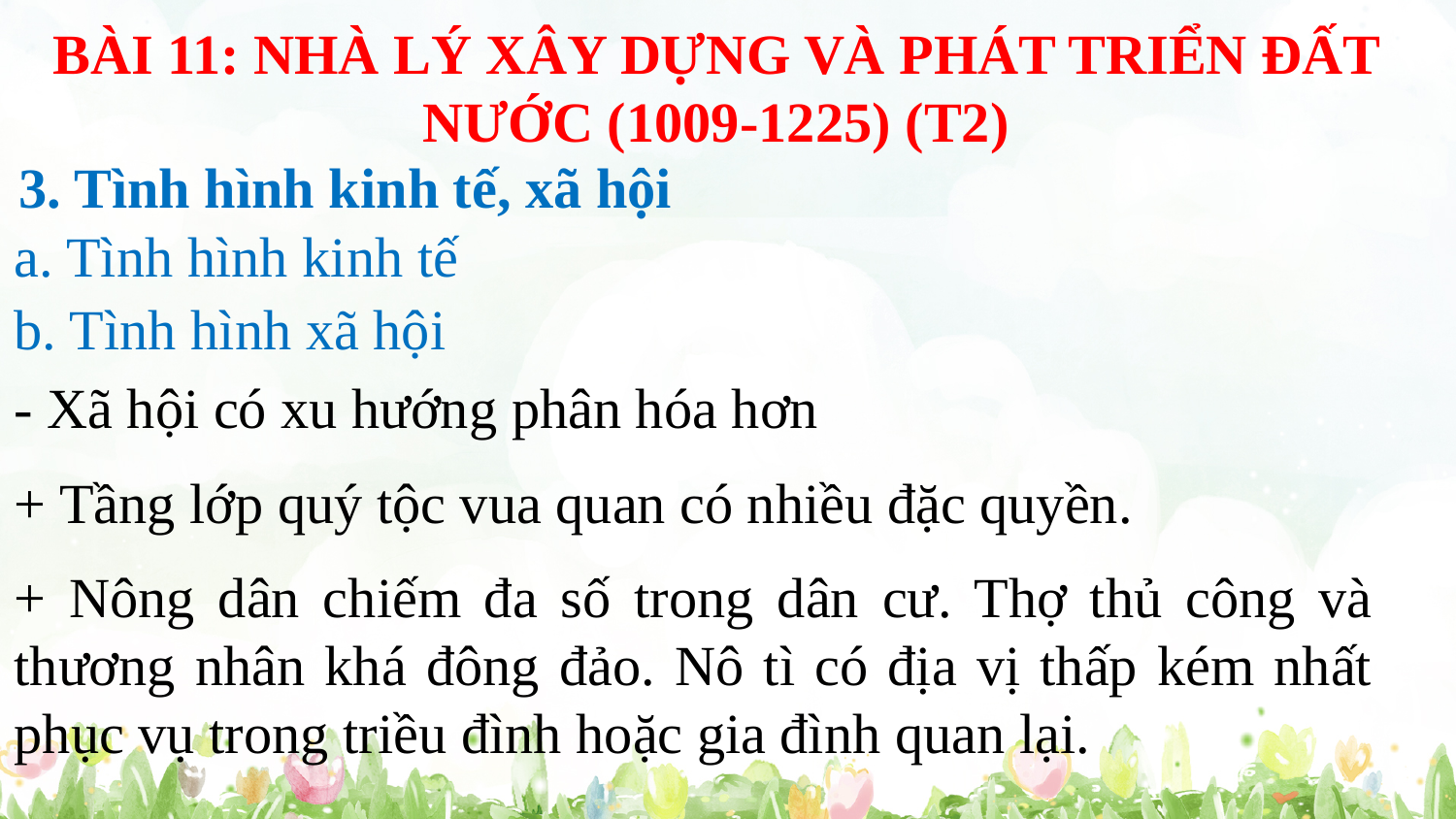

BÀI 11: NHÀ LÝ XÂY DỰNG VÀ PHÁT TRIỂN ĐẤT NƯỚC (1009-1225) (T2)
3. Tình hình kinh tế, xã hội
a. Tình hình kinh tế
b. Tình hình xã hội
- Xã hội có xu hướng phân hóa hơn
+ Tầng lớp quý tộc vua quan có nhiều đặc quyền.
+ Nông dân chiếm đa số trong dân cư. Thợ thủ công và thương nhân khá đông đảo. Nô tì có địa vị thấp kém nhất phục vụ trong triều đình hoặc gia đình quan lại.